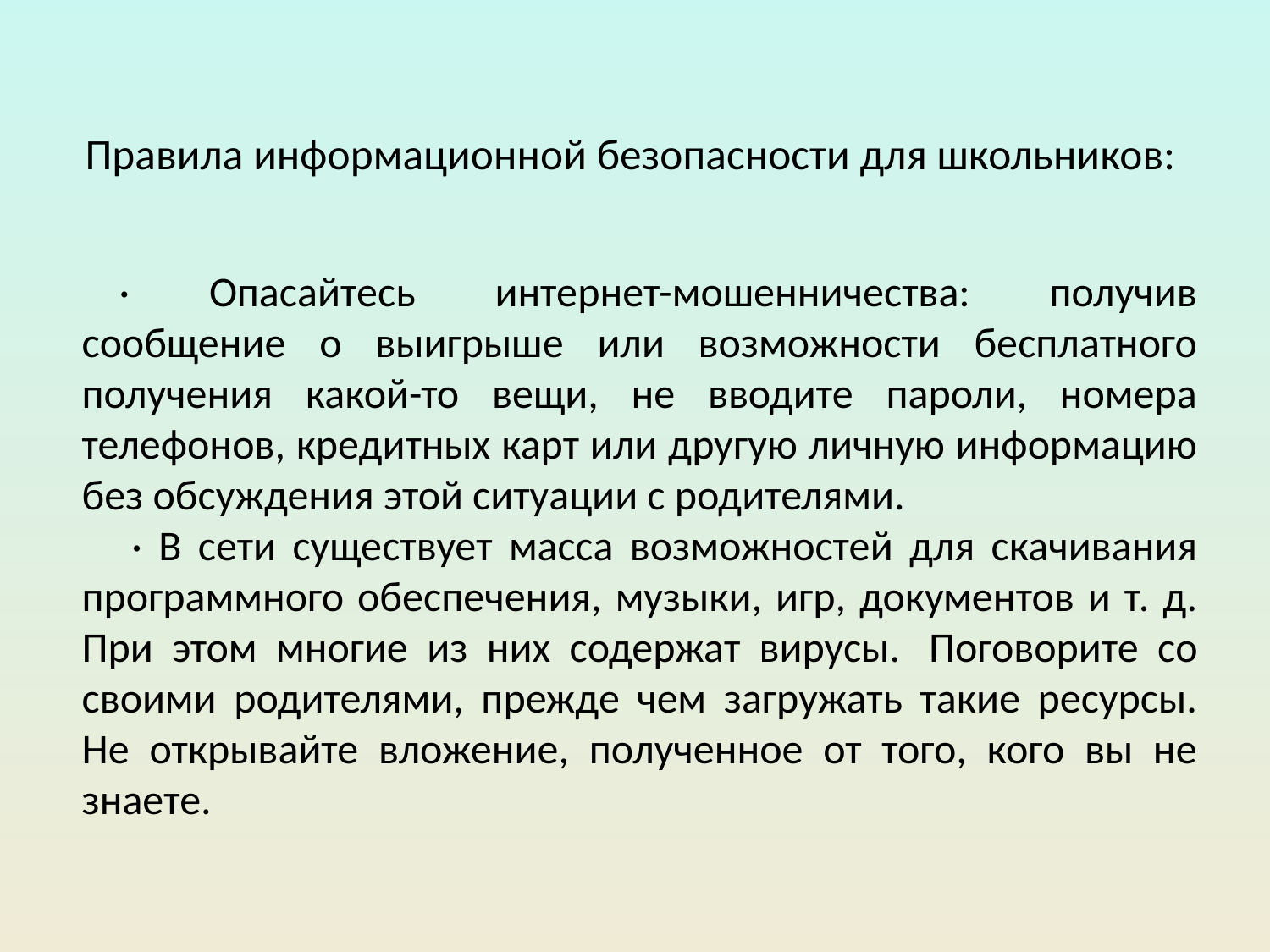

# Правила информационной безопасности для школьников:
· Опасайтесь интернет-мошенничества: получив сообщение о выигрыше или возможности бесплатного получения какой-то вещи, не вводите пароли, номера телефонов, кредитных карт или другую личную информацию без обсуждения этой ситуации с родителями.
· В сети существует масса возможностей для скачивания программного обеспечения, музыки, игр, документов и т. д. При этом многие из них содержат вирусы.  Поговорите со своими родителями, прежде чем загружать такие ресурсы. Не открывайте вложение, полученное от того, кого вы не знаете.